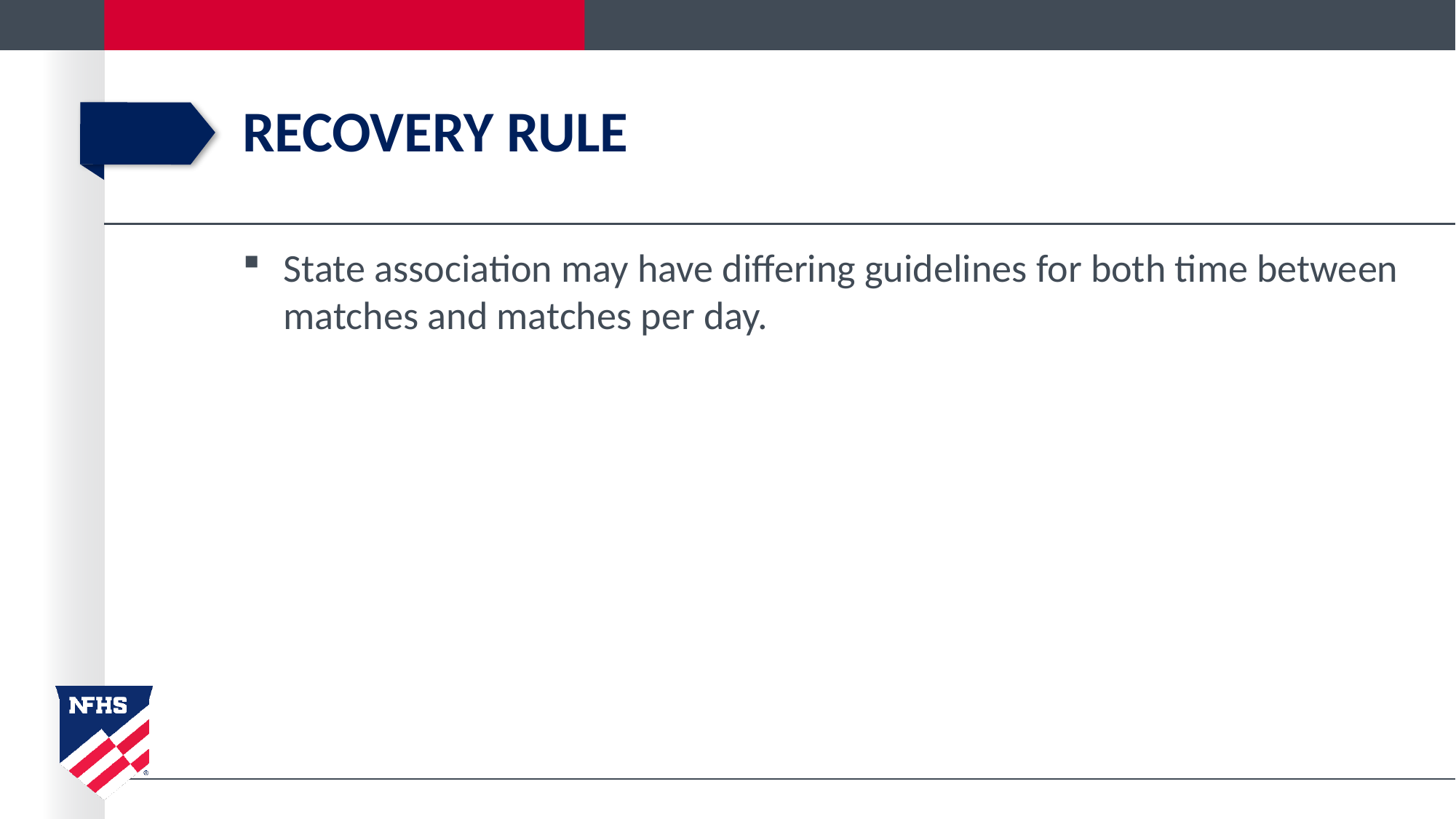

# Recovery Rule
State association may have differing guidelines for both time between matches and matches per day.